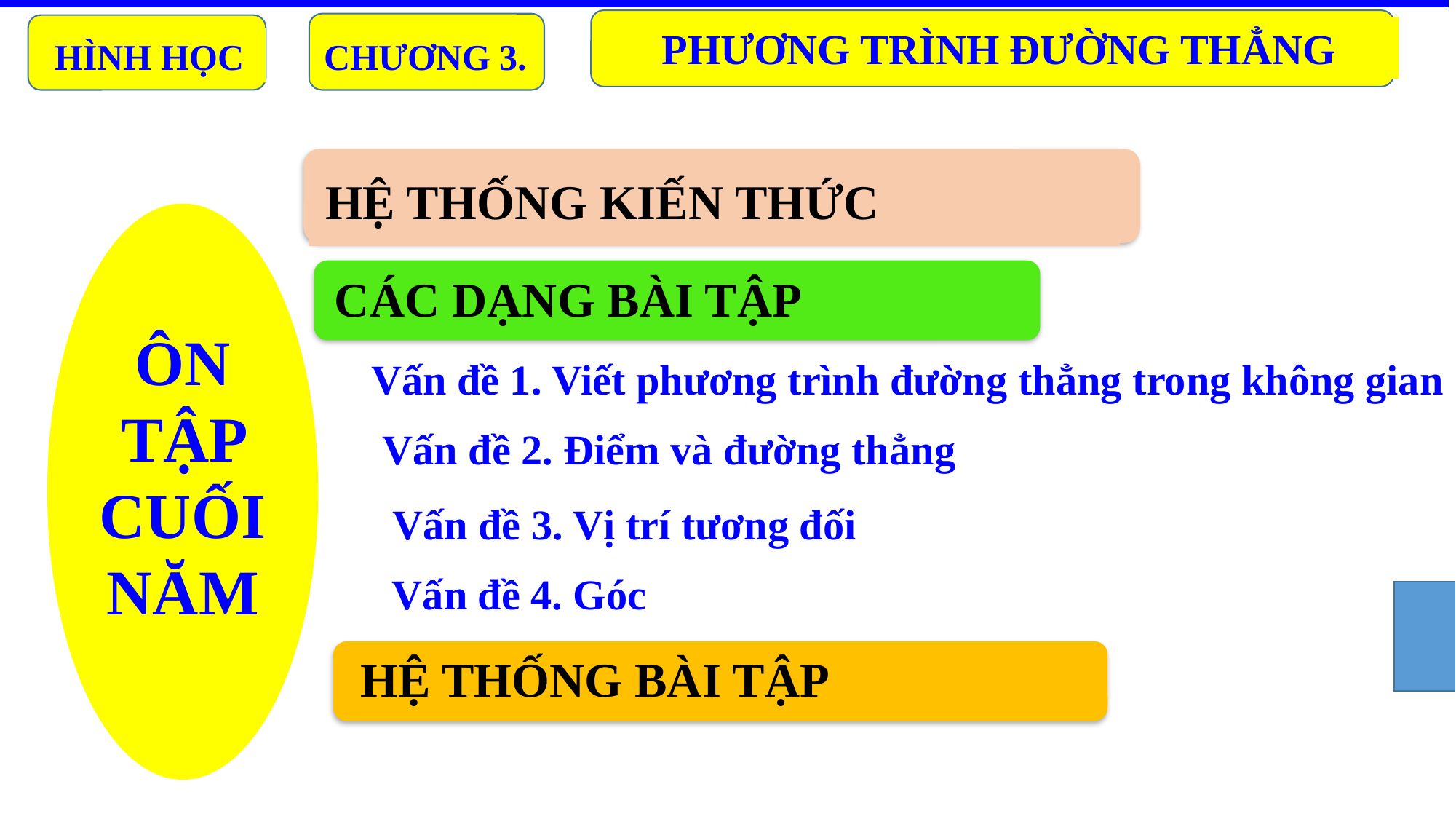

PHƯƠNG TRÌNH ĐƯỜNG THẲNG
HÌNH HỌC
CHƯƠNG 3.

HỆ THỐNG KIẾN THỨC

CÁC DẠNG BÀI TẬP
ÔN TẬP CUỐI NĂM
Vấn đề 1. Viết phương trình đường thẳng trong không gian
Vấn đề 2. Điểm và đường thẳng
Vấn đề 3. Vị trí tương đối
Vấn đề 4. Góc

HỆ THỐNG BÀI TẬP